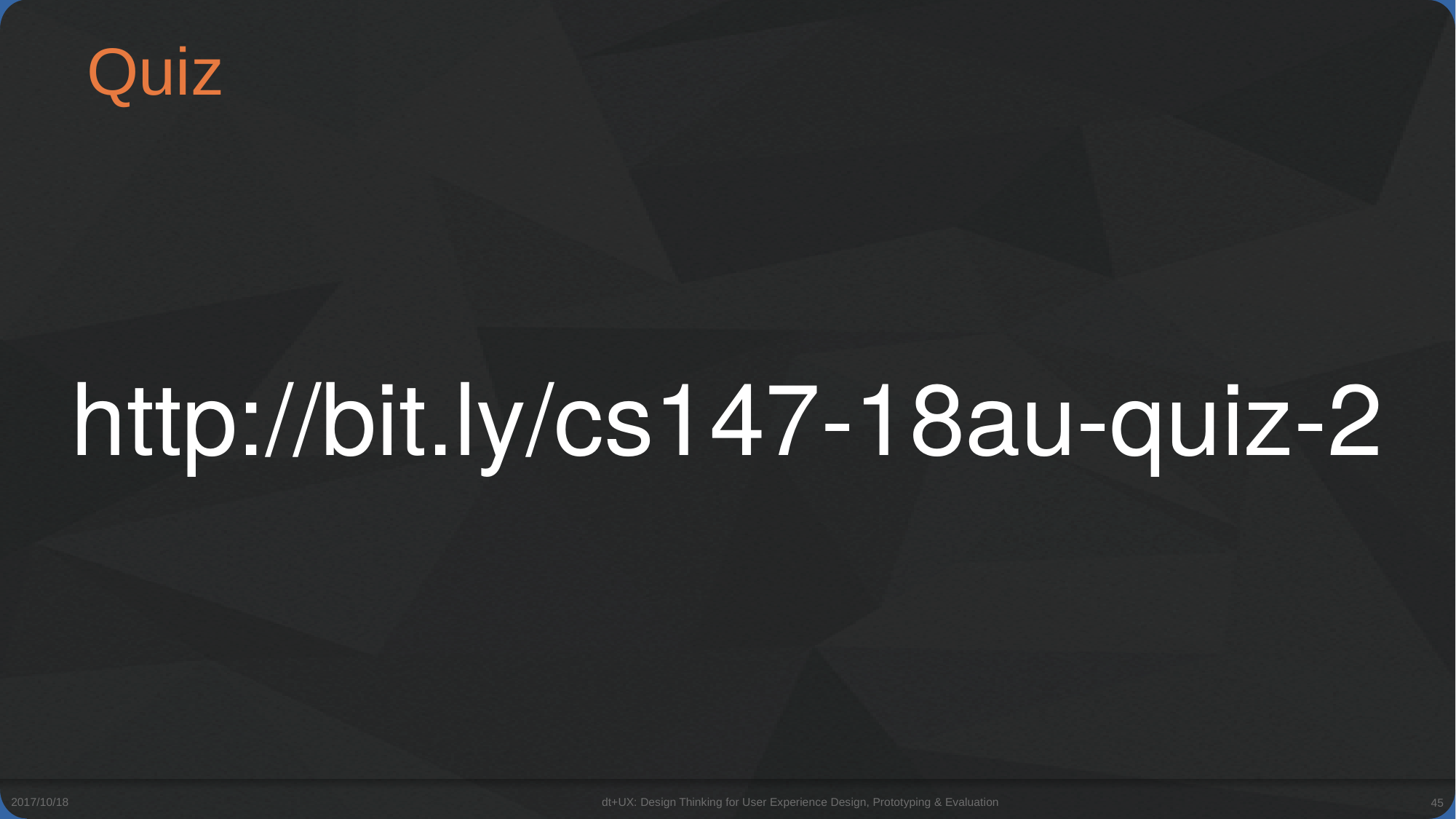

# Quiz
http://bit.ly/cs147-18au-quiz-2
2017/10/18
dt+UX: Design Thinking for User Experience Design, Prototyping & Evaluation
45